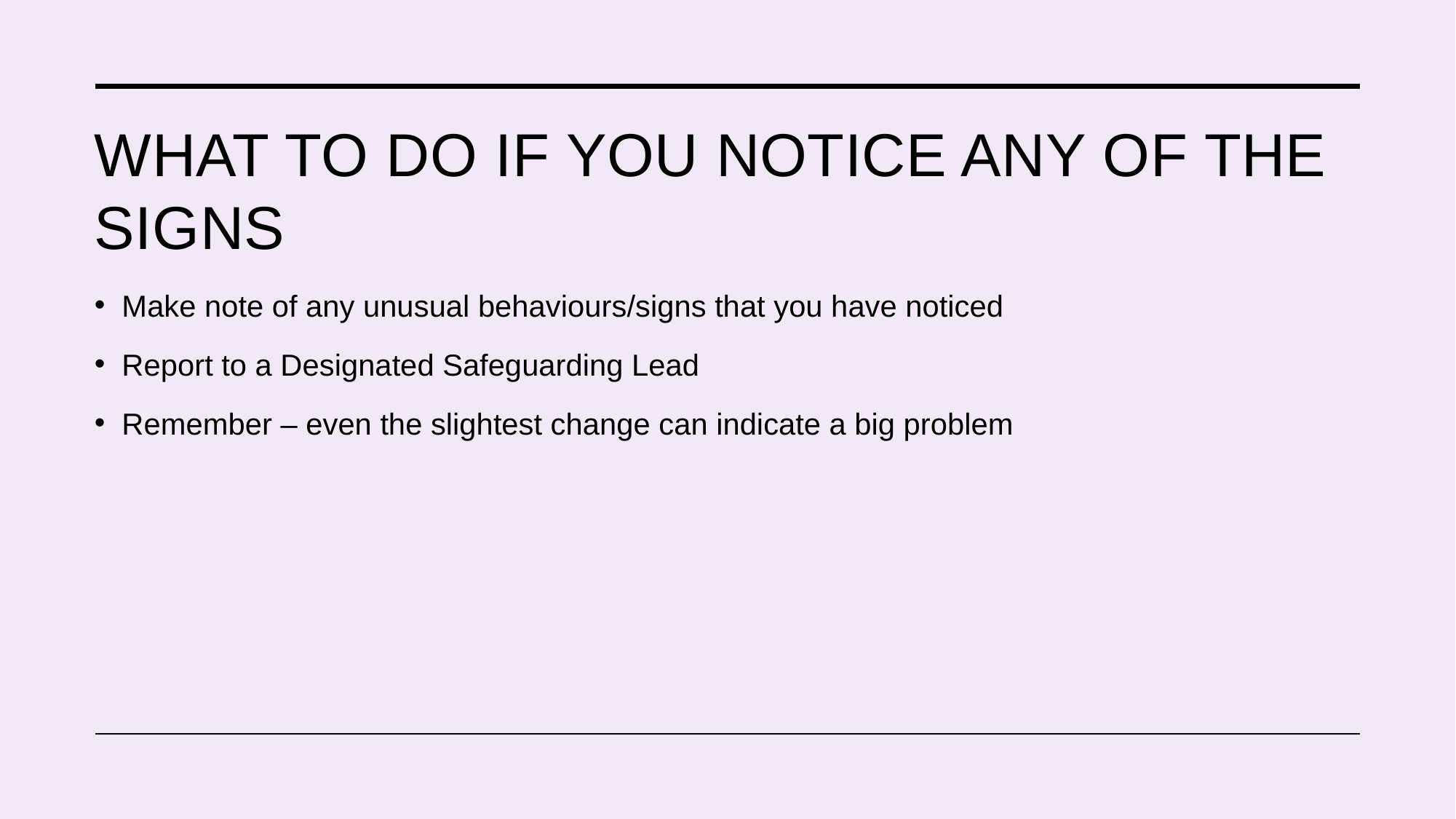

# What to do if you notice any of the signs
Make note of any unusual behaviours/signs that you have noticed
Report to a Designated Safeguarding Lead
Remember – even the slightest change can indicate a big problem